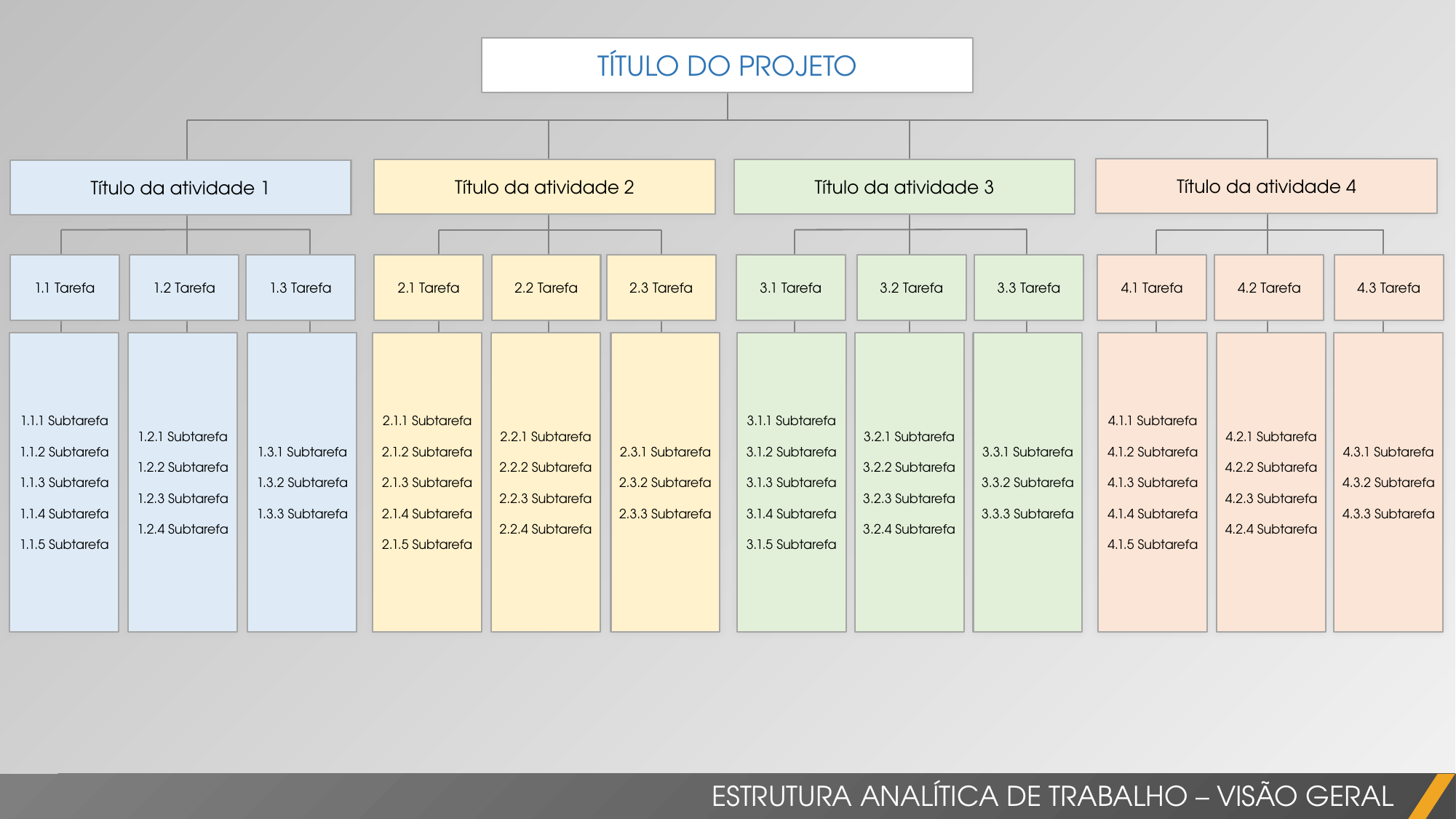

TÍTULO DO PROJETO
Título da atividade 4
Título da atividade 2
Título da atividade 3
Título da atividade 1
1.1 Tarefa
1.2 Tarefa
1.3 Tarefa
2.1 Tarefa
2.2 Tarefa
2.3 Tarefa
3.1 Tarefa
3.2 Tarefa
3.3 Tarefa
4.1 Tarefa
4.2 Tarefa
4.3 Tarefa
1.1.1 Subtarefa

1.1.2 Subtarefa

1.1.3 Subtarefa

1.1.4 Subtarefa

1.1.5 Subtarefa
1.2.1 Subtarefa

1.2.2 Subtarefa

1.2.3 Subtarefa

1.2.4 Subtarefa
1.3.1 Subtarefa

1.3.2 Subtarefa

1.3.3 Subtarefa
2.1.1 Subtarefa

2.1.2 Subtarefa

2.1.3 Subtarefa

2.1.4 Subtarefa

2.1.5 Subtarefa
2.2.1 Subtarefa

2.2.2 Subtarefa

2.2.3 Subtarefa

2.2.4 Subtarefa
2.3.1 Subtarefa

2.3.2 Subtarefa

2.3.3 Subtarefa
3.1.1 Subtarefa

3.1.2 Subtarefa

3.1.3 Subtarefa

3.1.4 Subtarefa

3.1.5 Subtarefa
3.2.1 Subtarefa

3.2.2 Subtarefa

3.2.3 Subtarefa

3.2.4 Subtarefa
3.3.1 Subtarefa

3.3.2 Subtarefa

3.3.3 Subtarefa
4.1.1 Subtarefa

4.1.2 Subtarefa

4.1.3 Subtarefa

4.1.4 Subtarefa

4.1.5 Subtarefa
4.2.1 Subtarefa

4.2.2 Subtarefa

4.2.3 Subtarefa

4.2.4 Subtarefa
4.3.1 Subtarefa

4.3.2 Subtarefa

4.3.3 Subtarefa
ESTRUTURA ANALÍTICA DE TRABALHO – VISÃO GERAL